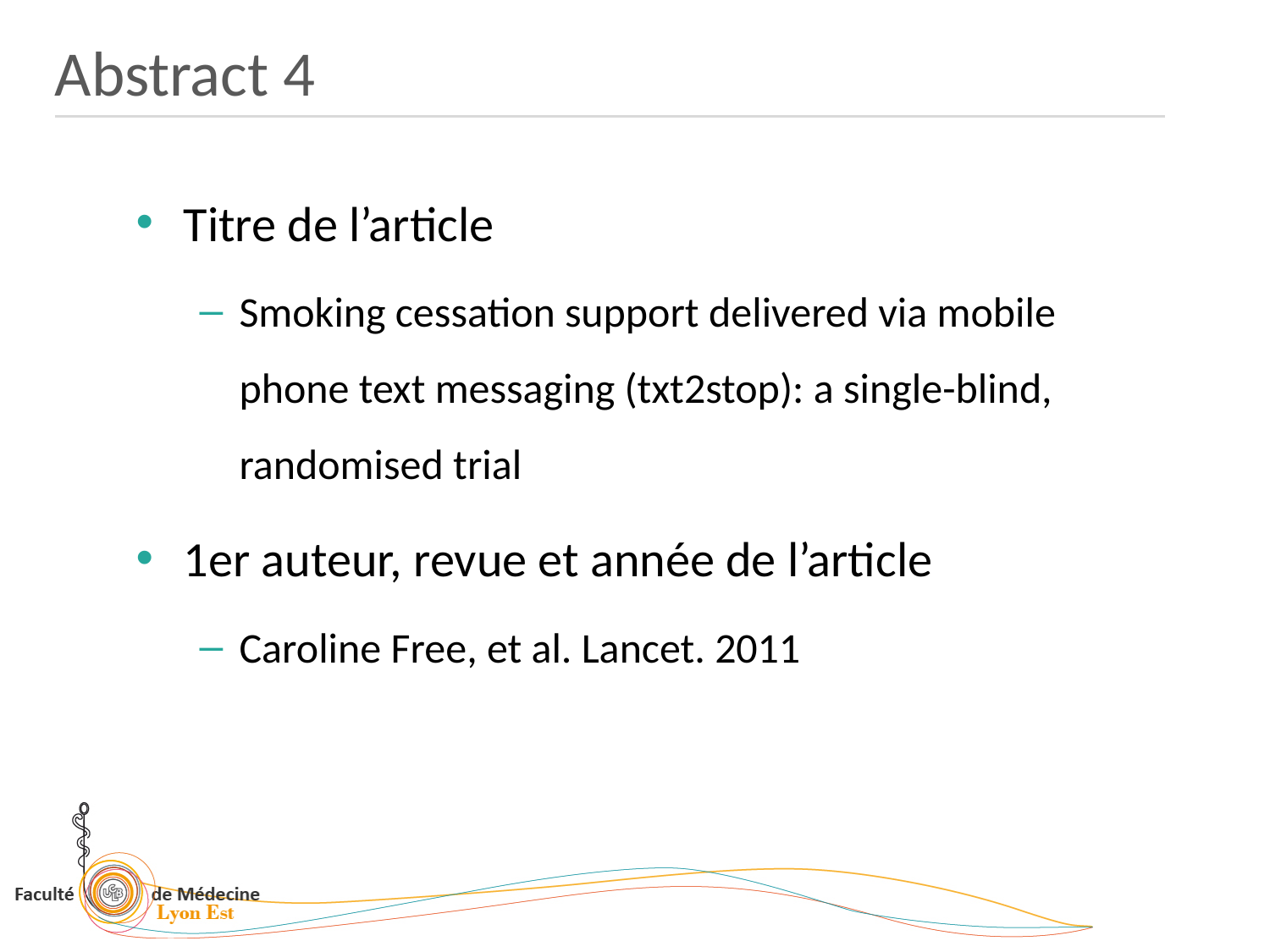

Abstract 4
Titre de l’article
Smoking cessation support delivered via mobile phone text messaging (txt2stop): a single-blind, randomised trial
1er auteur, revue et année de l’article
Caroline Free, et al. Lancet. 2011